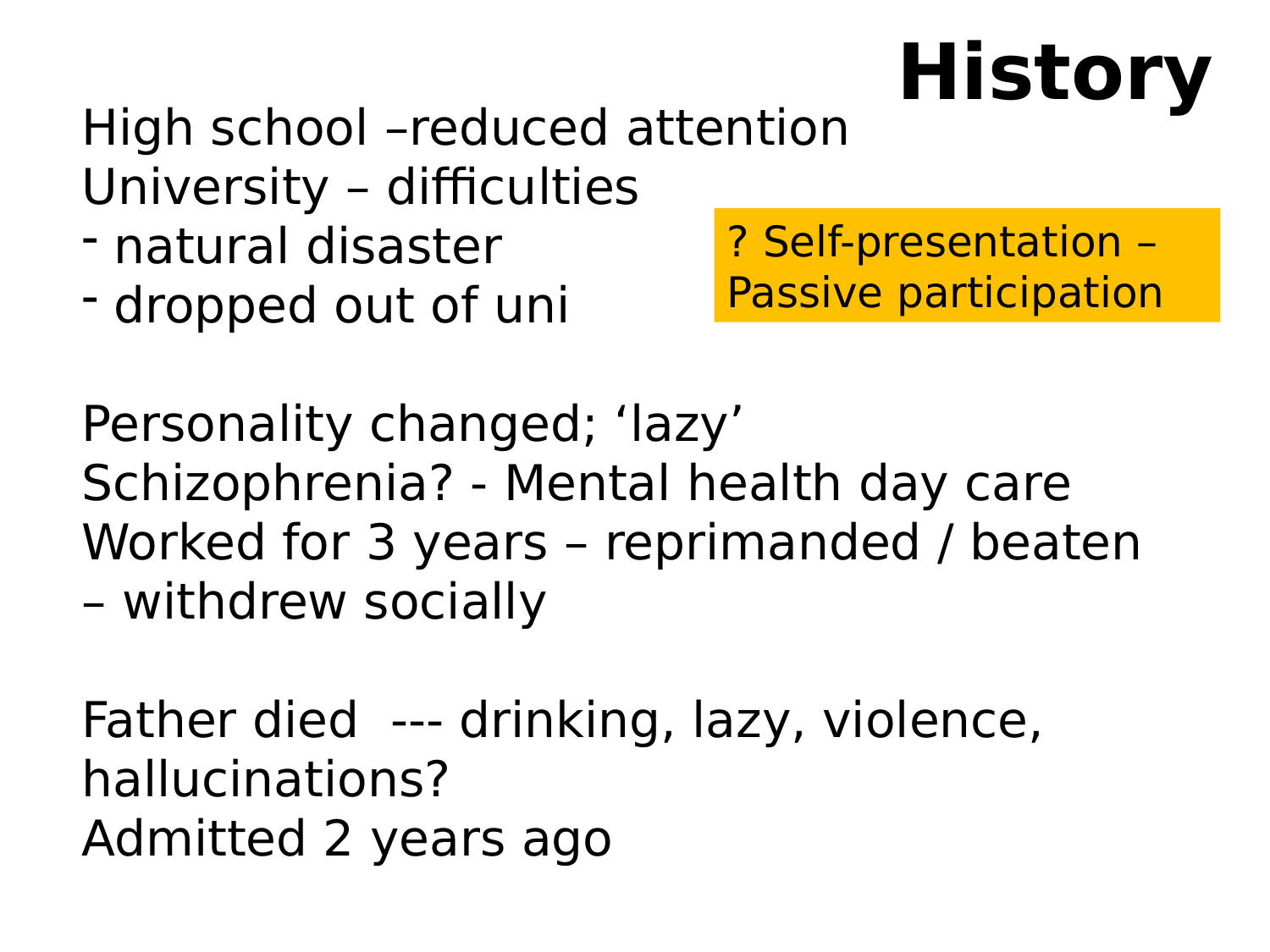

# History
High school –reduced attention
University – difficulties
 natural disaster
 dropped out of uni

Personality changed; ‘lazy’
Schizophrenia? - Mental health day care
Worked for 3 years – reprimanded / beaten
– withdrew socially

Father died  --- drinking, lazy, violence, hallucinations?
Admitted 2 years ago
? Self-presentation –
Passive participation